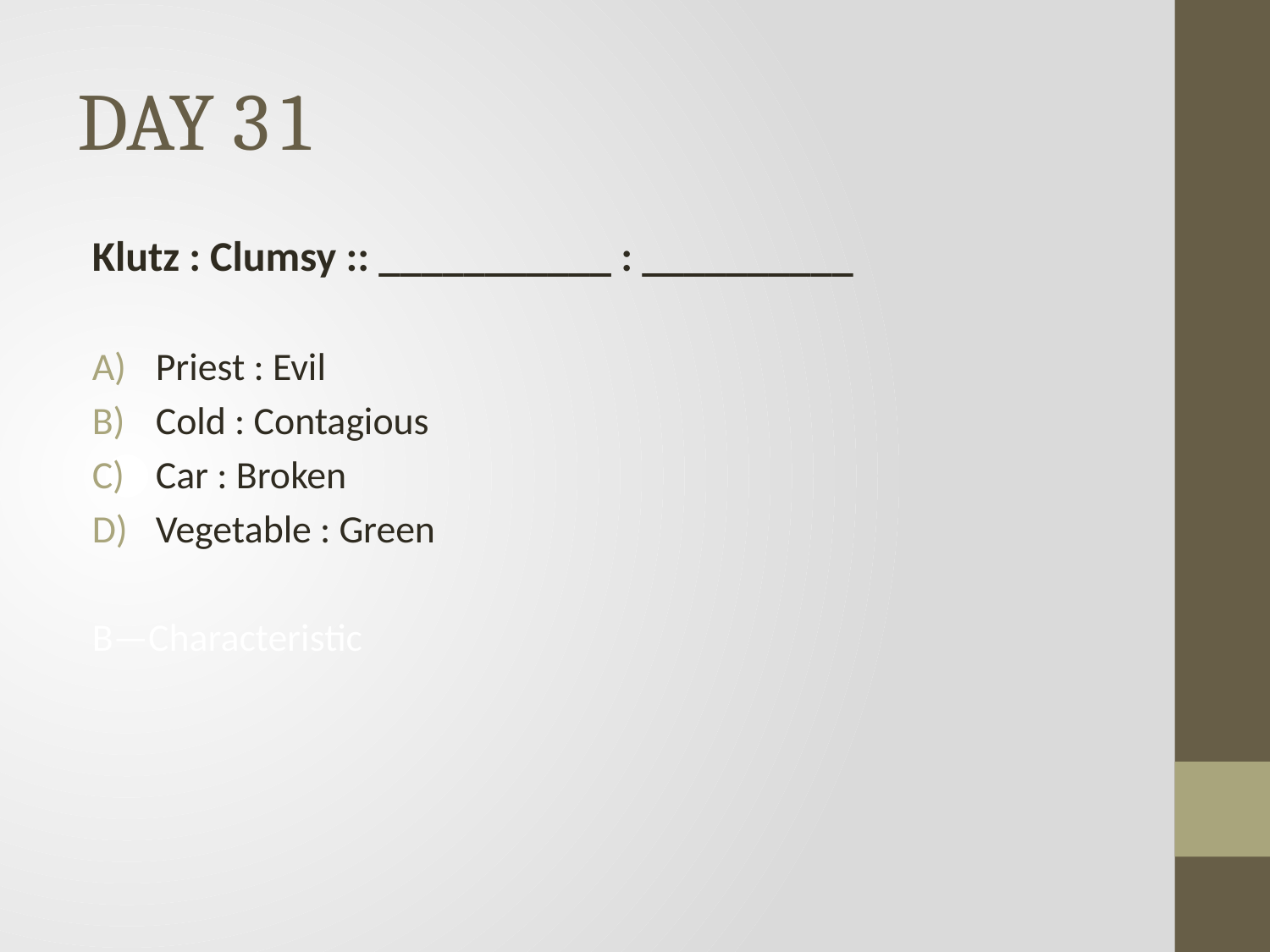

# DAY 31
Klutz : Clumsy :: ___________ : __________

Priest : Evil
Cold : Contagious
Car : Broken
Vegetable : Green

B—Characteristic